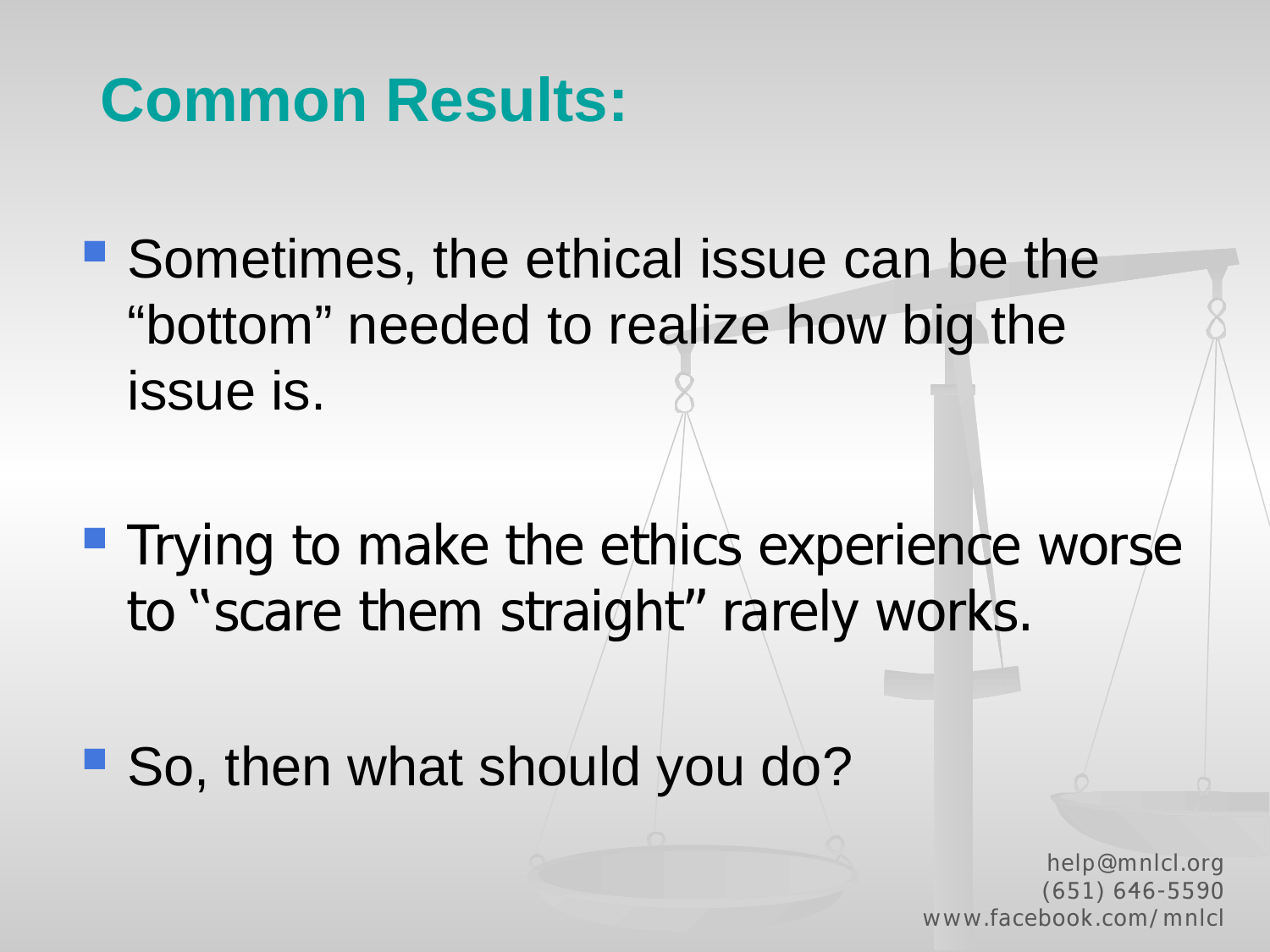

Common Results:
Sometimes, the ethical issue can be the “bottom” needed to realize how big the issue is.

Trying to make the ethics experience worse to “scare them straight” rarely works.

So, then what should you do?
help@mnlcl.org
(651) 646-5590
www.facebook.com/mnlcl